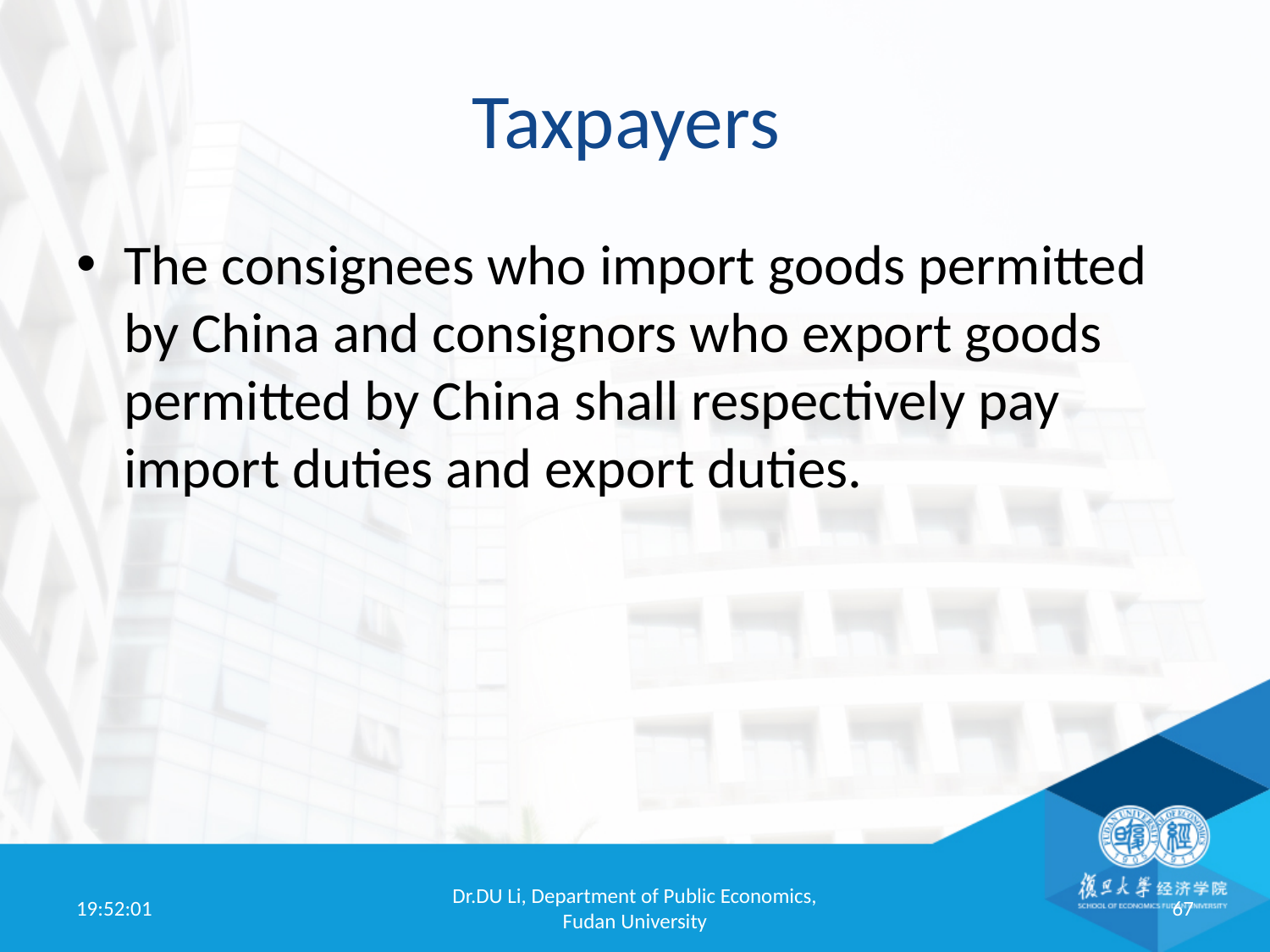

# Taxpayers
The consignees who import goods permitted by China and consignors who export goods permitted by China shall respectively pay import duties and export duties.

19:52:01
Dr.DU Li, Department of Public Economics, Fudan University
67